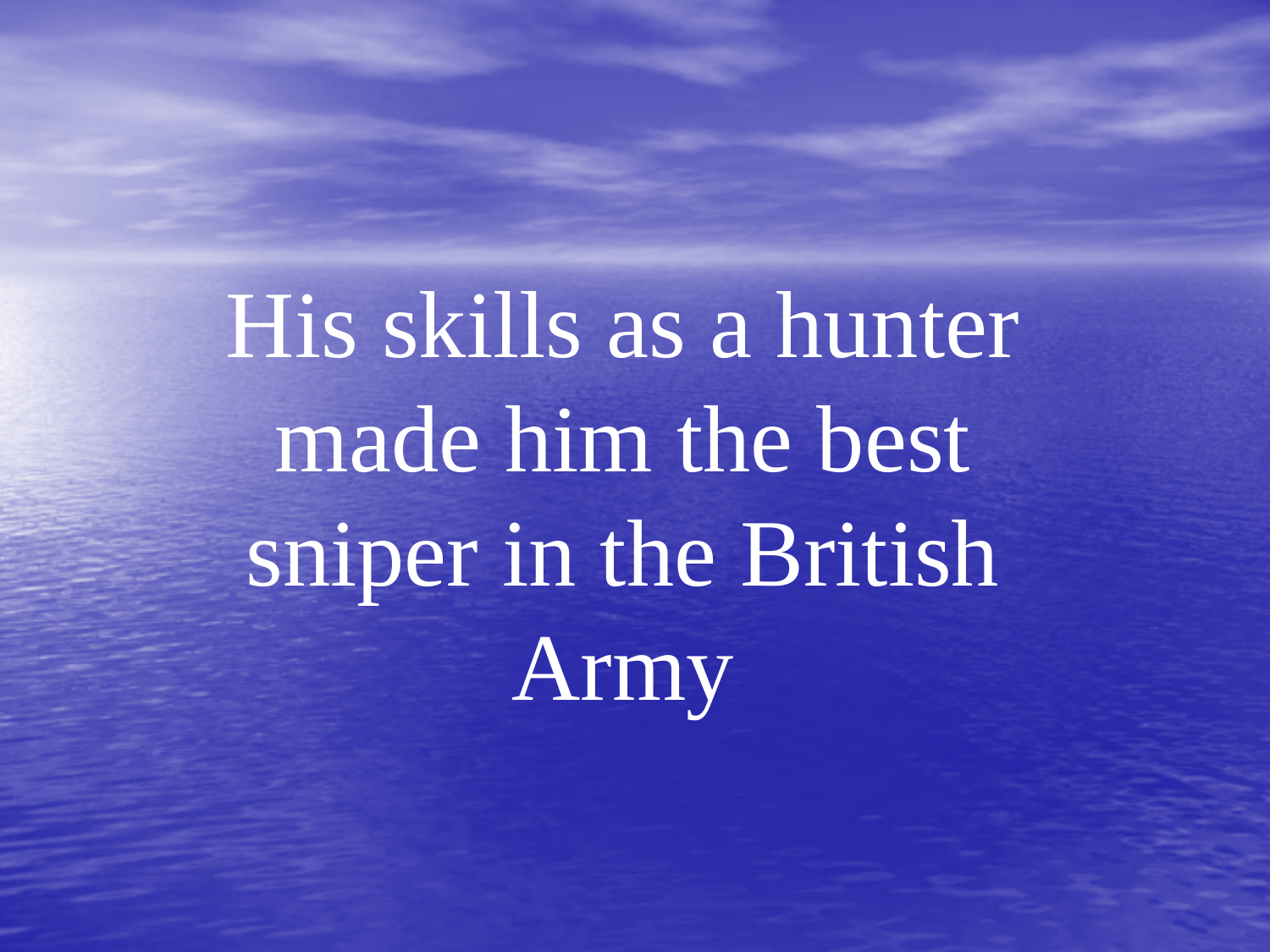

His skills as a hunter made him the best sniper in the British Army